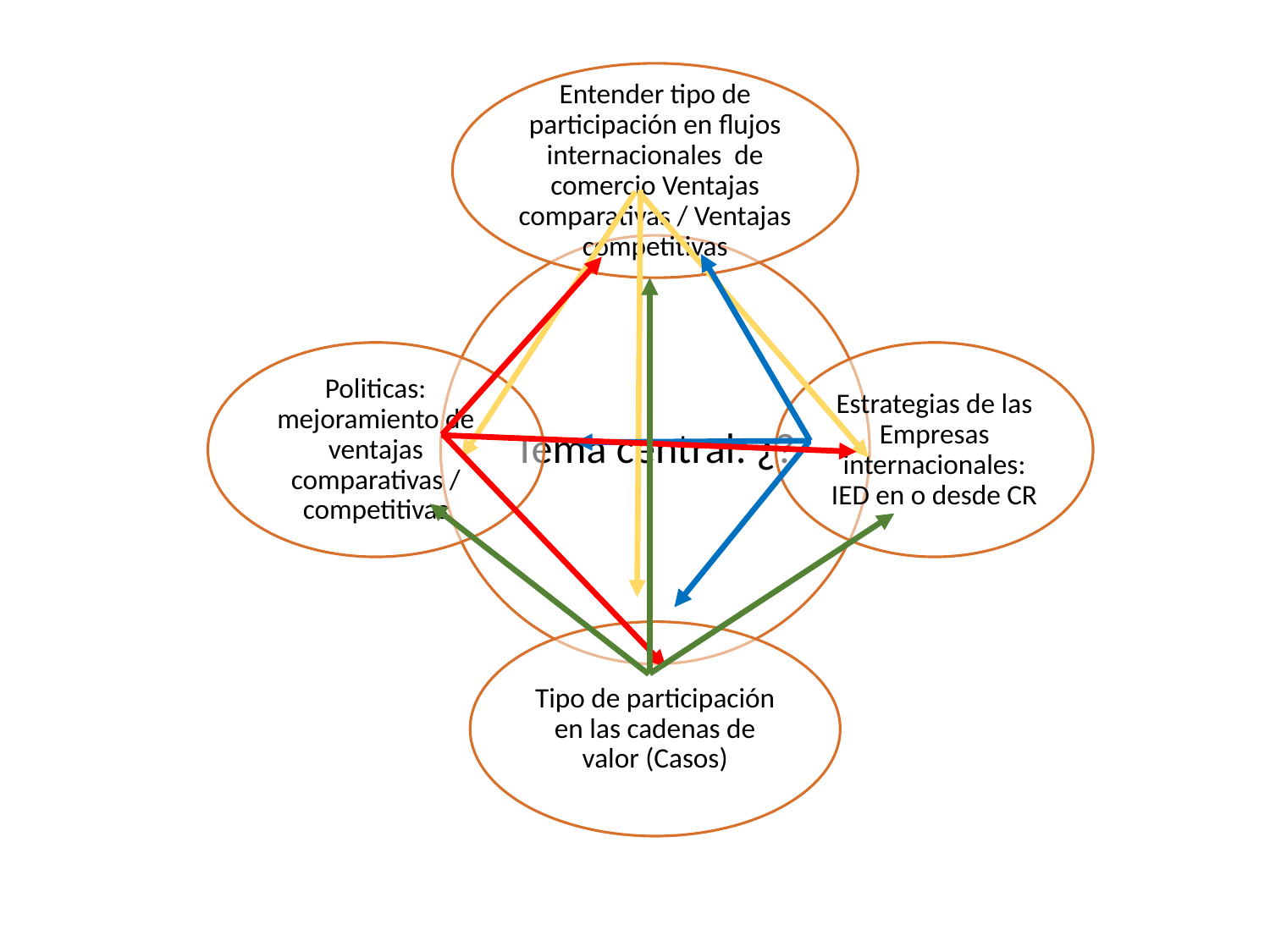

Tema central: ¿?
Entender tipo de participación en flujos internacionales  de comercio Ventajas comparativas / Ventajas competitivas
Estrategias de las Empresas internacionales: IED en o desde CR
Tipo de participación en las cadenas de valor (Casos)
Politicas: mejoramiento de ventajas comparativas / competitivas